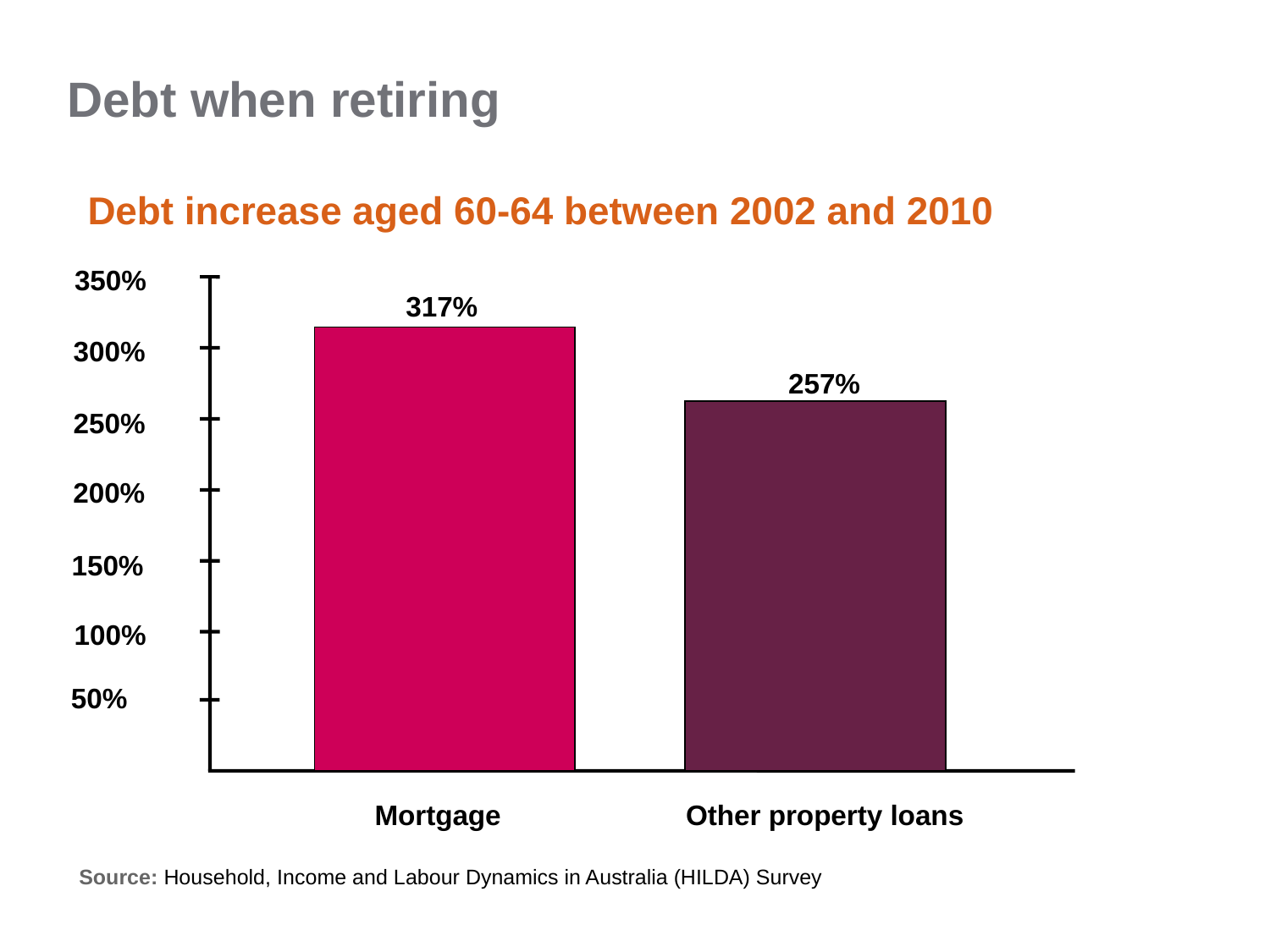

Debt when retiring
Debt increase aged 60-64 between 2002 and 2010

350%

317%
300%

257%
250%

200%

150%

100%

50%

Mortgage
Other property loans
Source: Household, Income and Labour Dynamics in Australia (HILDA) Survey